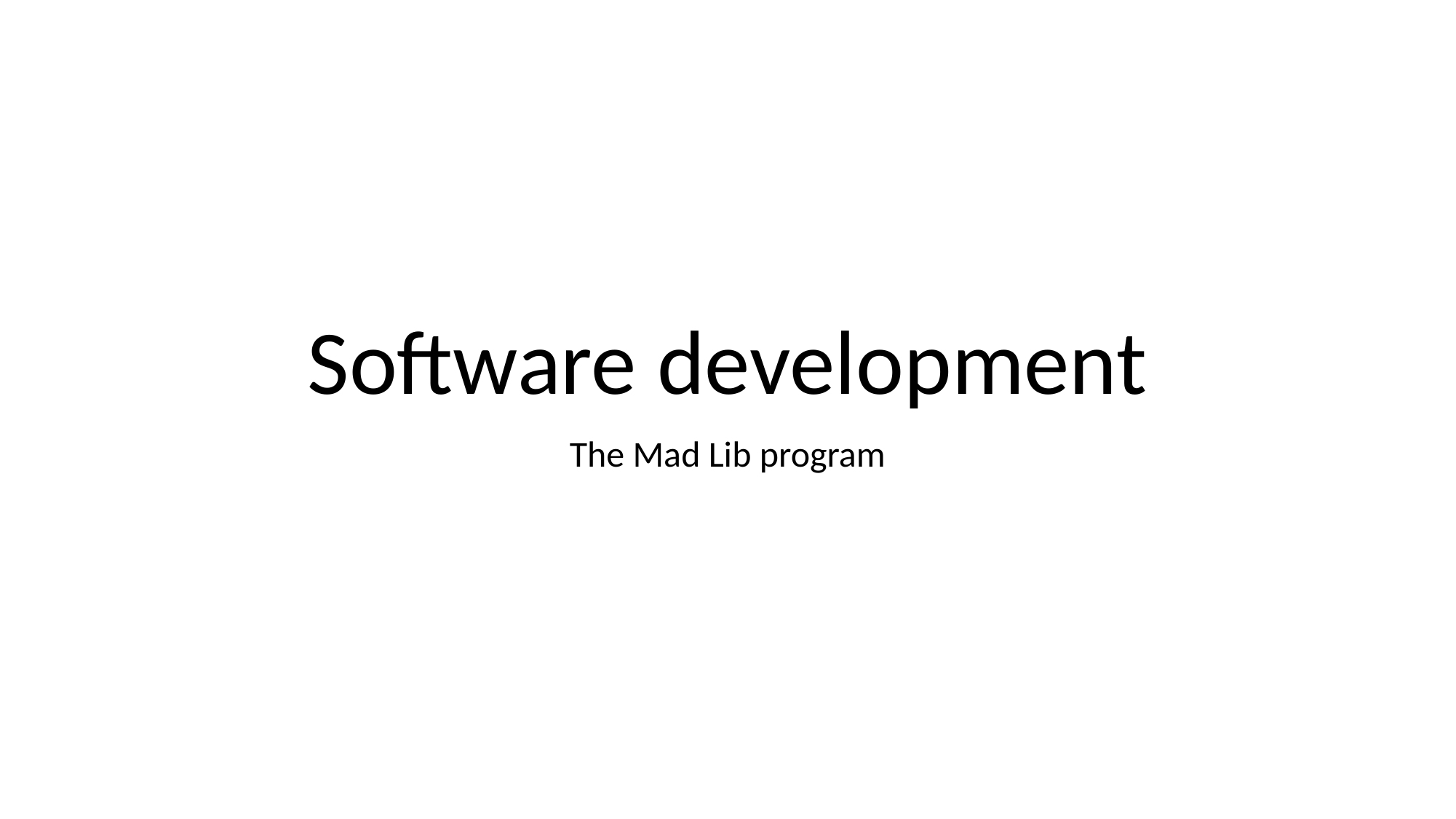

# Software development
The Mad Lib program